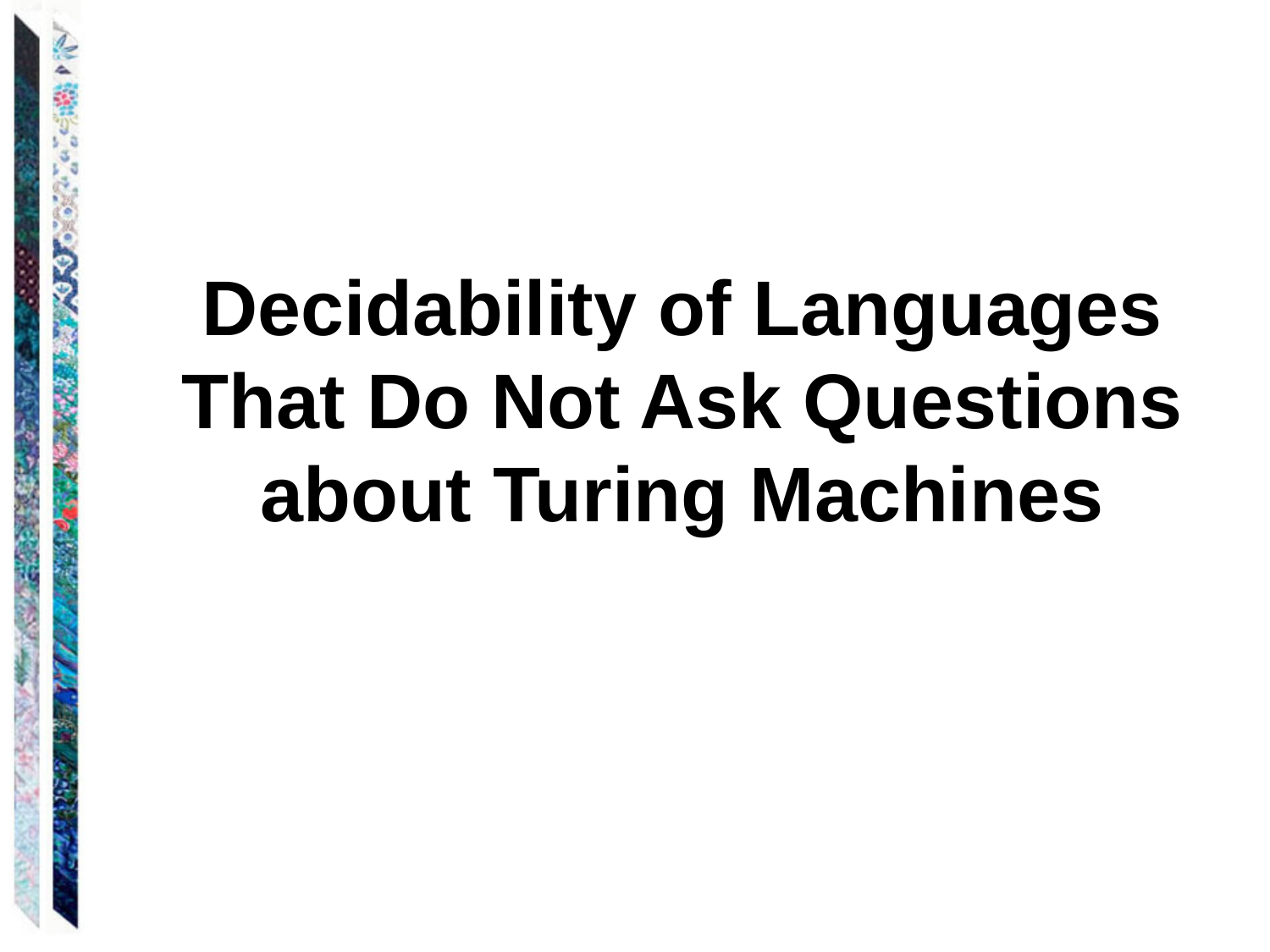

Decidability of Languages That Do Not Ask Questions about Turing Machines